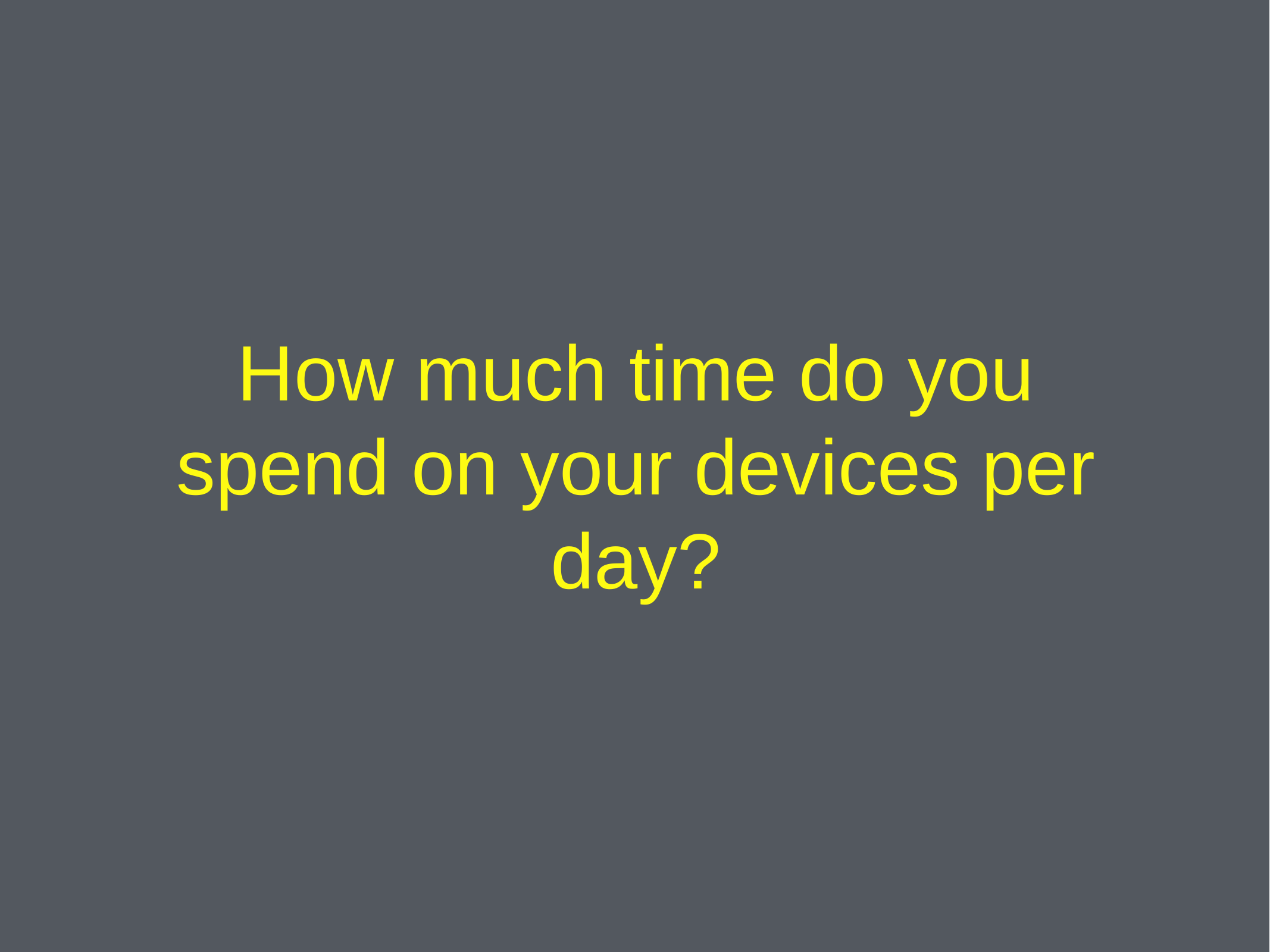

# How much time do you spend on your devices per day?